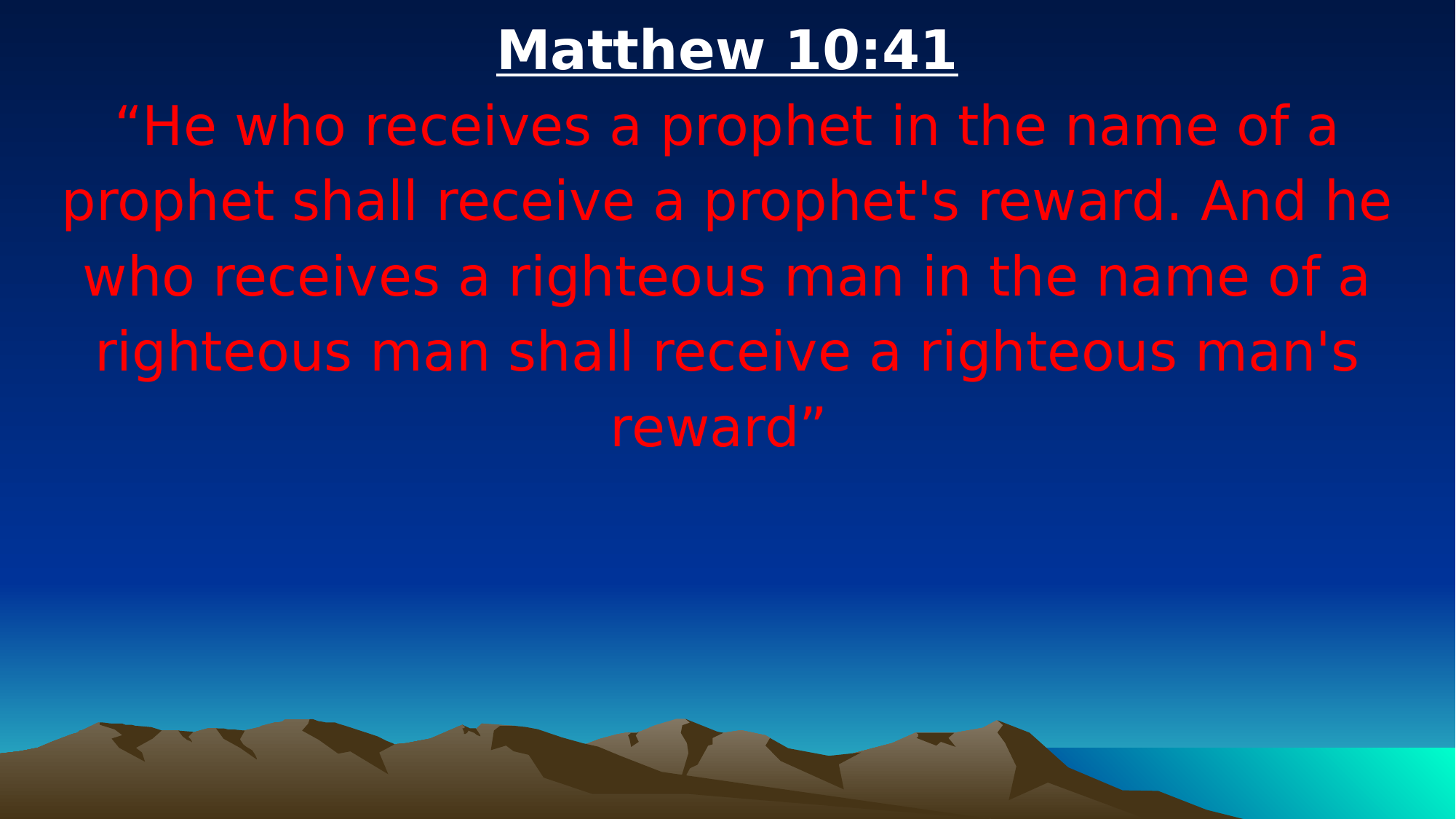

Matthew 10:41
“He who receives a prophet in the name of a prophet shall receive a prophet's reward. And he who receives a righteous man in the name of a righteous man shall receive a righteous man's reward”